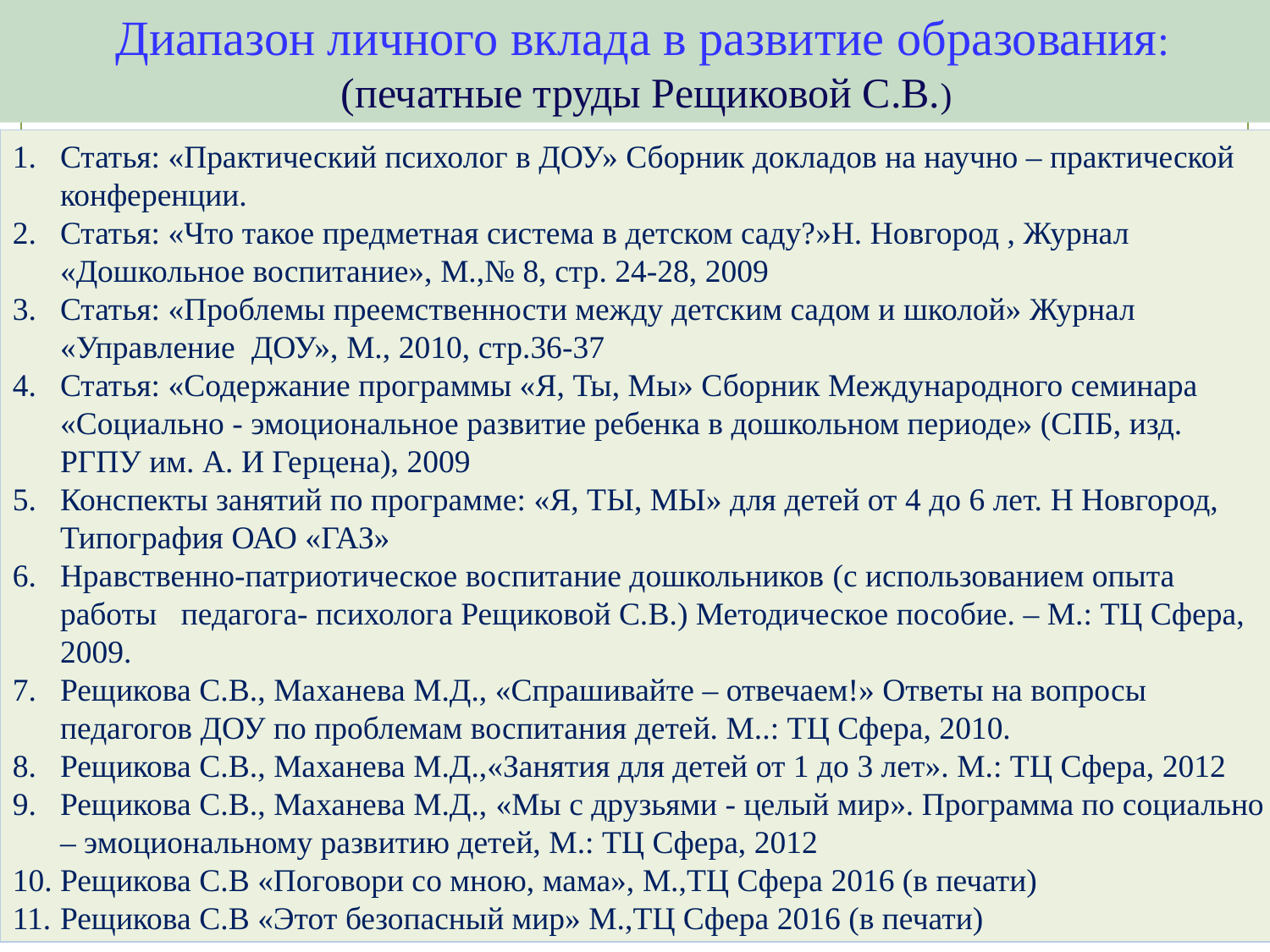

Диапазон личного вклада в развитие образования:
 (печатные труды Рещиковой С.В.)
Статья: «Практический психолог в ДОУ» Сборник докладов на научно – практической конференции.
Статья: «Что такое предметная система в детском саду?»Н. Новгород , Журнал «Дошкольное воспитание», М.,№ 8, стр. 24-28, 2009
Статья: «Проблемы преемственности между детским садом и школой» Журнал «Управление  ДОУ», М., 2010, стр.36-37
Статья: «Содержание программы «Я, Ты, Мы» Сборник Международного семинара «Социально - эмоциональное развитие ребенка в дошкольном периоде» (СПБ, изд. РГПУ им. А. И Герцена), 2009
Конспекты занятий по программе: «Я, ТЫ, МЫ» для детей от 4 до 6 лет. Н Новгород, Типография ОАО «ГАЗ»
Нравственно-патриотическое воспитание дошкольников (с использованием опыта работы   педагога- психолога Рещиковой С.В.) Методическое пособие. – М.: ТЦ Сфера, 2009.
Рещикова С.В., Маханева М.Д., «Спрашивайте – отвечаем!» Ответы на вопросы педагогов ДОУ по проблемам воспитания детей. М..: ТЦ Сфера, 2010.
Рещикова С.В., Маханева М.Д.,«Занятия для детей от 1 до 3 лет». М.: ТЦ Сфера, 2012
Рещикова С.В., Маханева М.Д., «Мы с друзьями - целый мир». Программа по социально – эмоциональному развитию детей, М.: ТЦ Сфера, 2012
Рещикова С.В «Поговори со мною, мама», М.,ТЦ Сфера 2016 (в печати)
Рещикова С.В «Этот безопасный мир» М.,ТЦ Сфера 2016 (в печати)